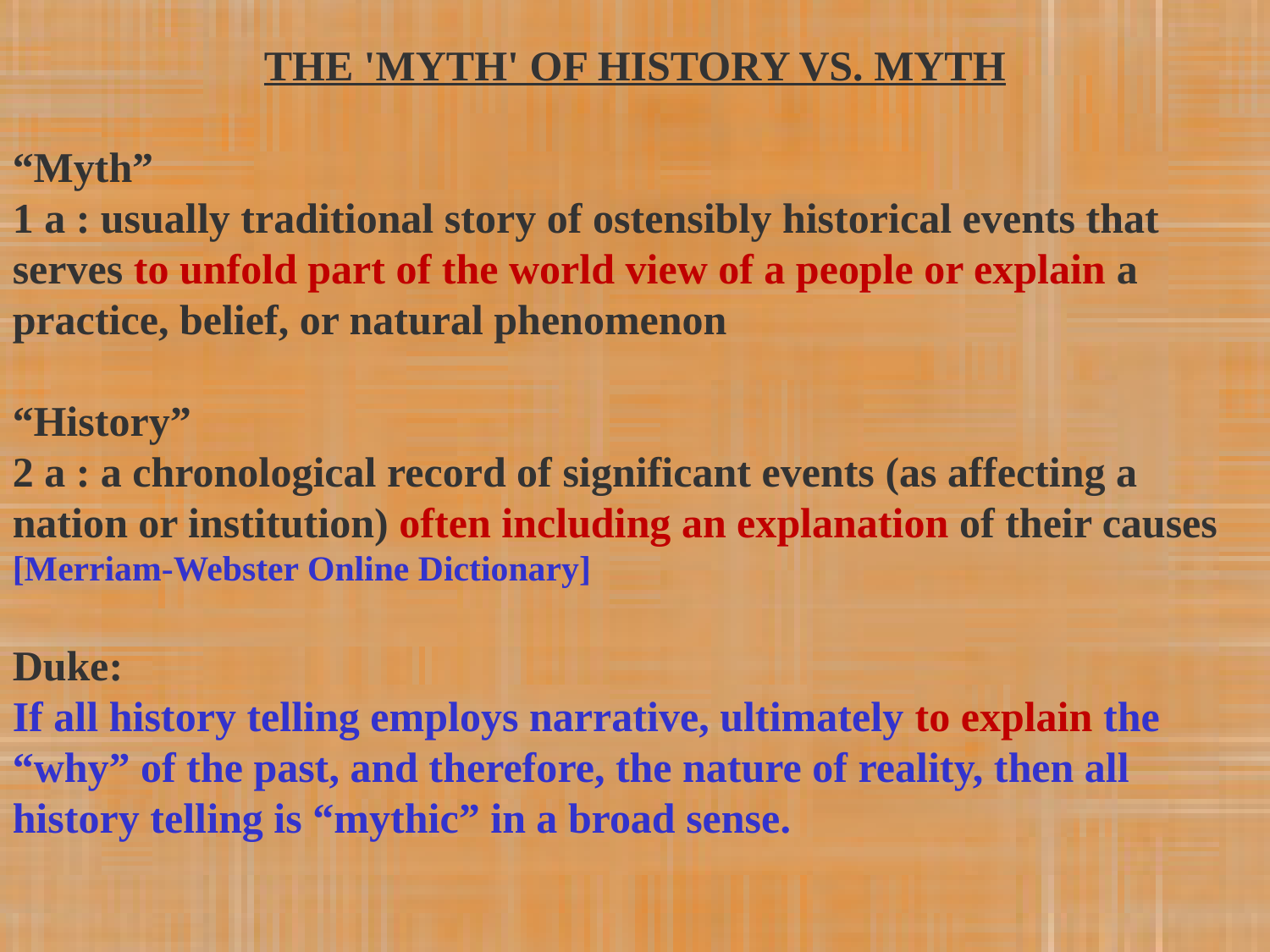

THE 'MYTH' OF HISTORY VS. MYTH

“Myth”
1 a : usually traditional story of ostensibly historical events that serves to unfold part of the world view of a people or explain a practice, belief, or natural phenomenon

“History”
2 a : a chronological record of significant events (as affecting a nation or institution) often including an explanation of their causes
[Merriam-Webster Online Dictionary]

Duke:
If all history telling employs narrative, ultimately to explain the “why” of the past, and therefore, the nature of reality, then all history telling is “mythic” in a broad sense.